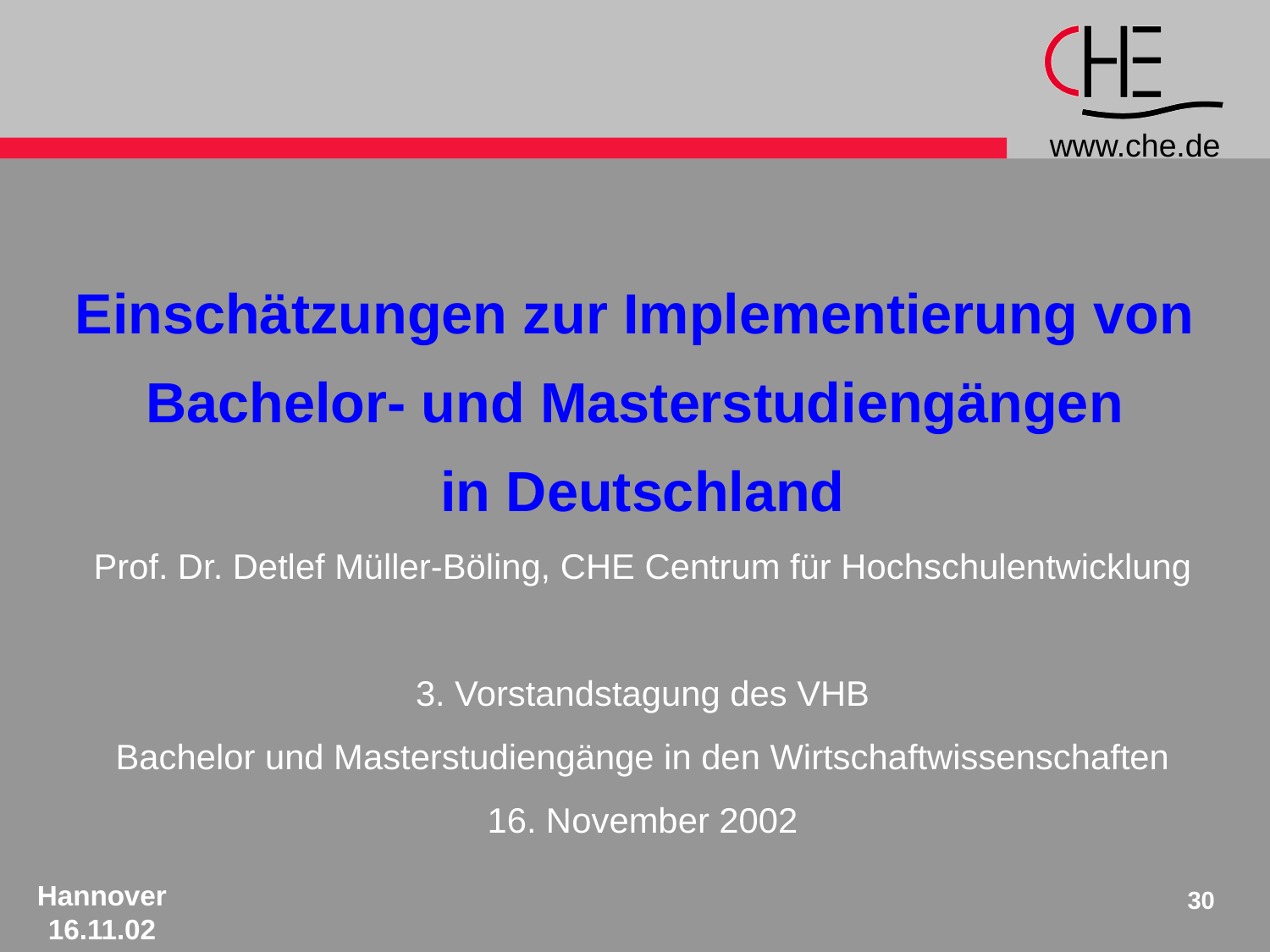

#

Einschätzungen zur Implementierung von
Bachelor- und Masterstudiengängen
in Deutschland
Prof. Dr. Detlef Müller-Böling, CHE Centrum für Hochschulentwicklung

3. Vorstandstagung des VHB
Bachelor und Masterstudiengänge in den Wirtschaftwissenschaften
16. November 2002
30